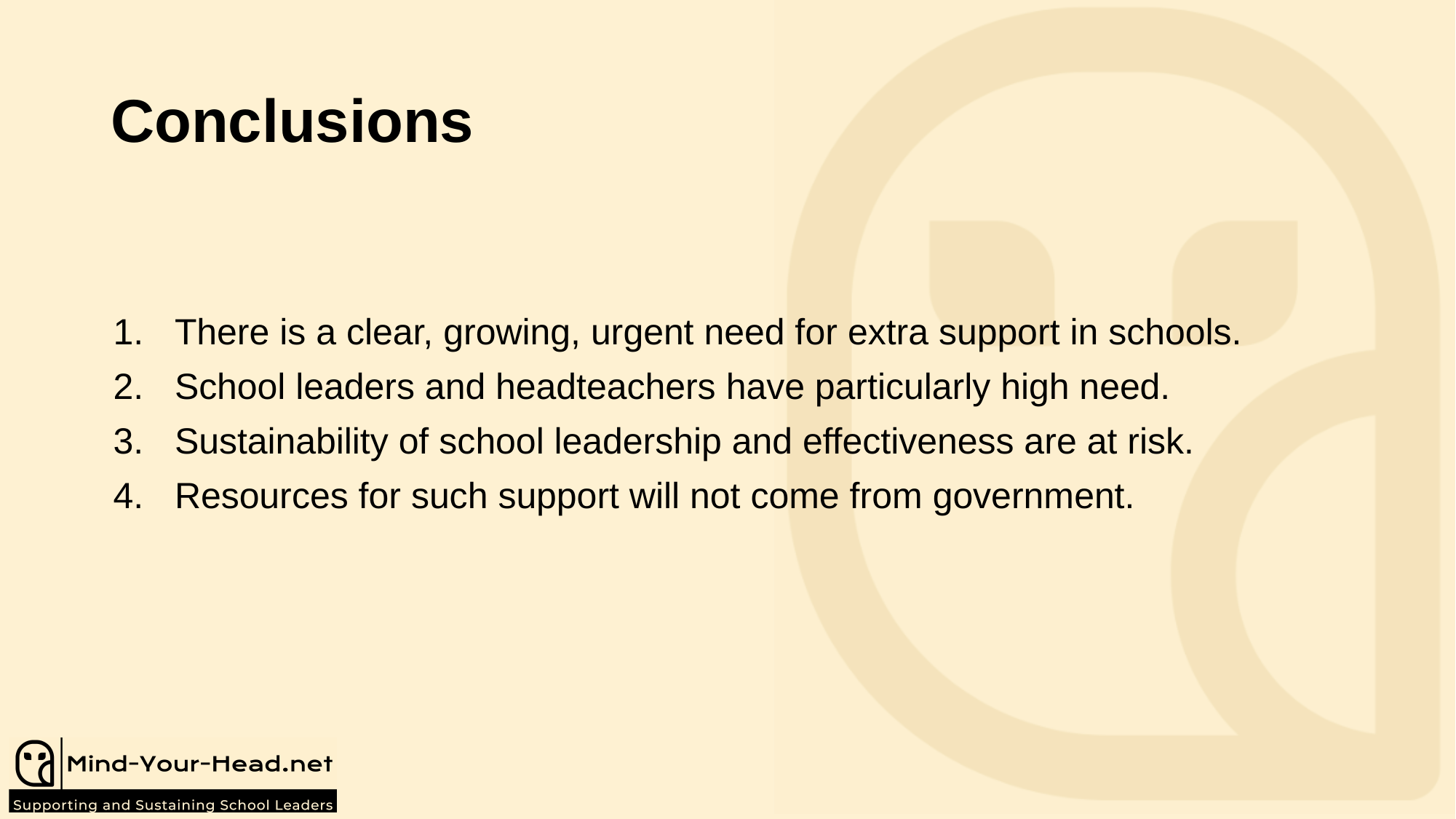

# Conclusions

There is a clear, growing, urgent need for extra support in schools.
School leaders and headteachers have particularly high need.
Sustainability of school leadership and effectiveness are at risk.
Resources for such support will not come from government.